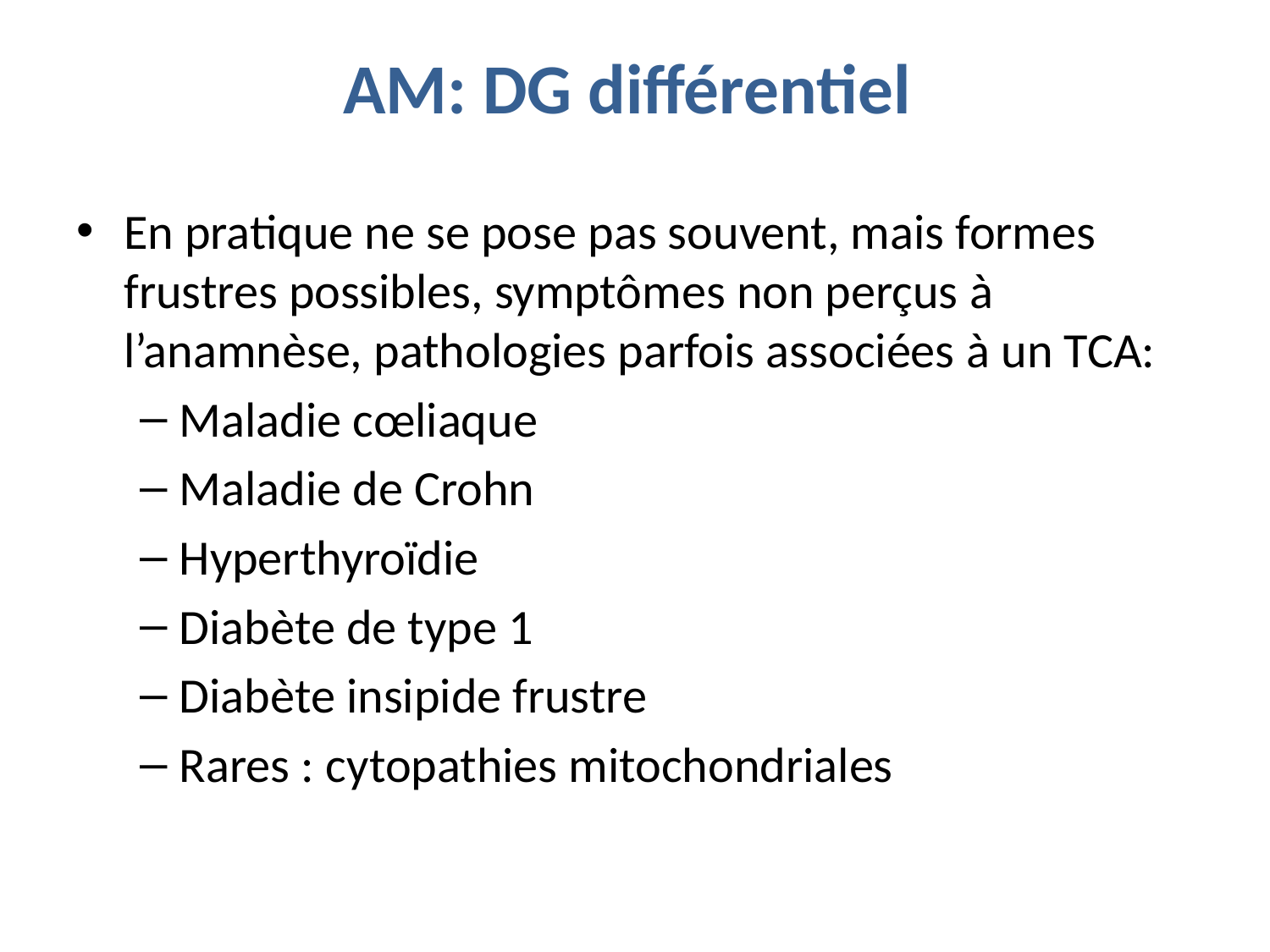

# AM: DG différentiel
En pratique ne se pose pas souvent, mais formes frustres possibles, symptômes non perçus à l’anamnèse, pathologies parfois associées à un TCA:
Maladie cœliaque
Maladie de Crohn
Hyperthyroïdie
Diabète de type 1
Diabète insipide frustre
Rares : cytopathies mitochondriales